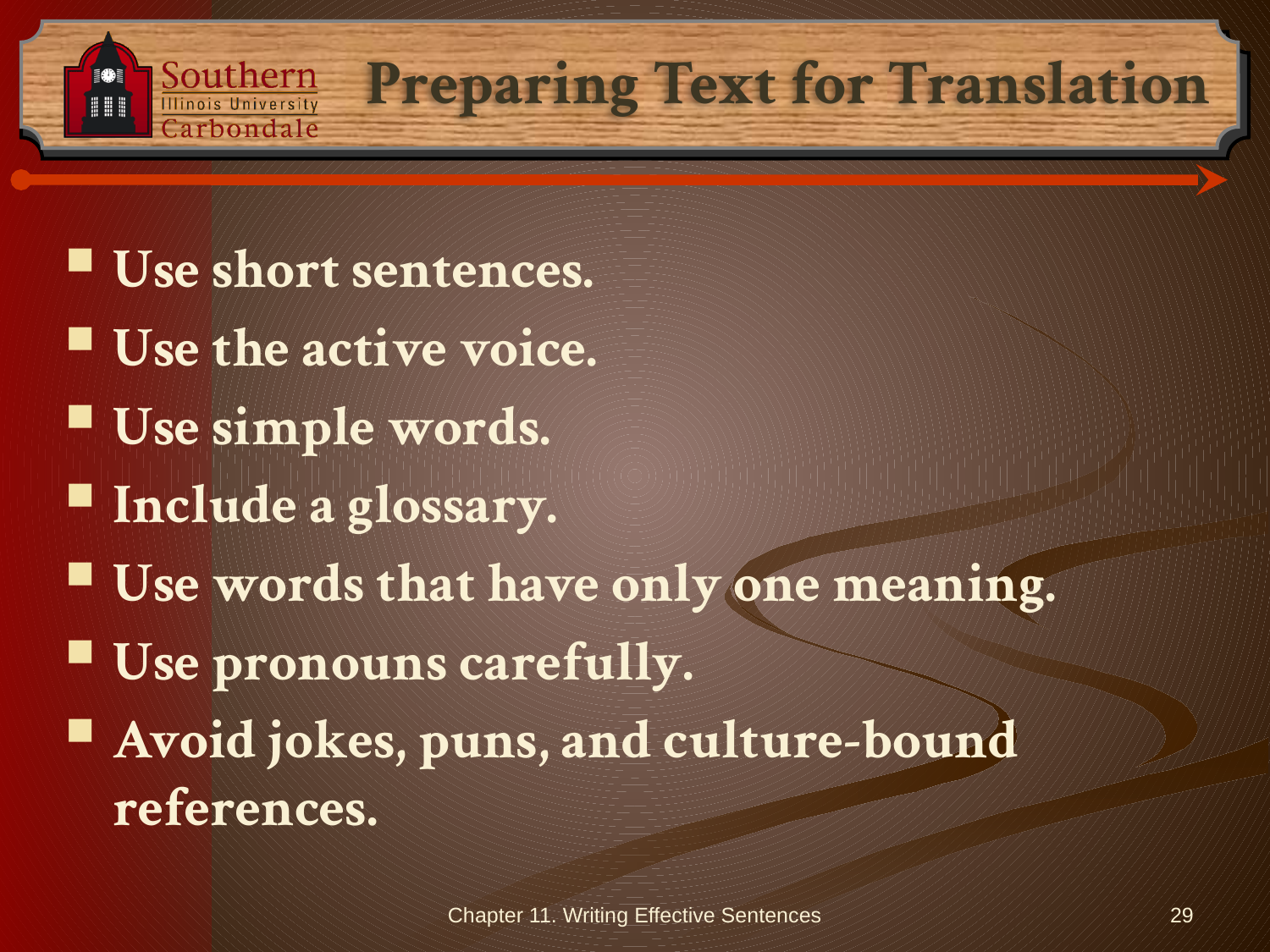

# Preparing Text for Translation
Use short sentences.
Use the active voice.
Use simple words.
Include a glossary.
Use words that have only one meaning.
Use pronouns carefully.
Avoid jokes, puns, and culture-bound references.
Chapter 11. Writing Effective Sentences
29